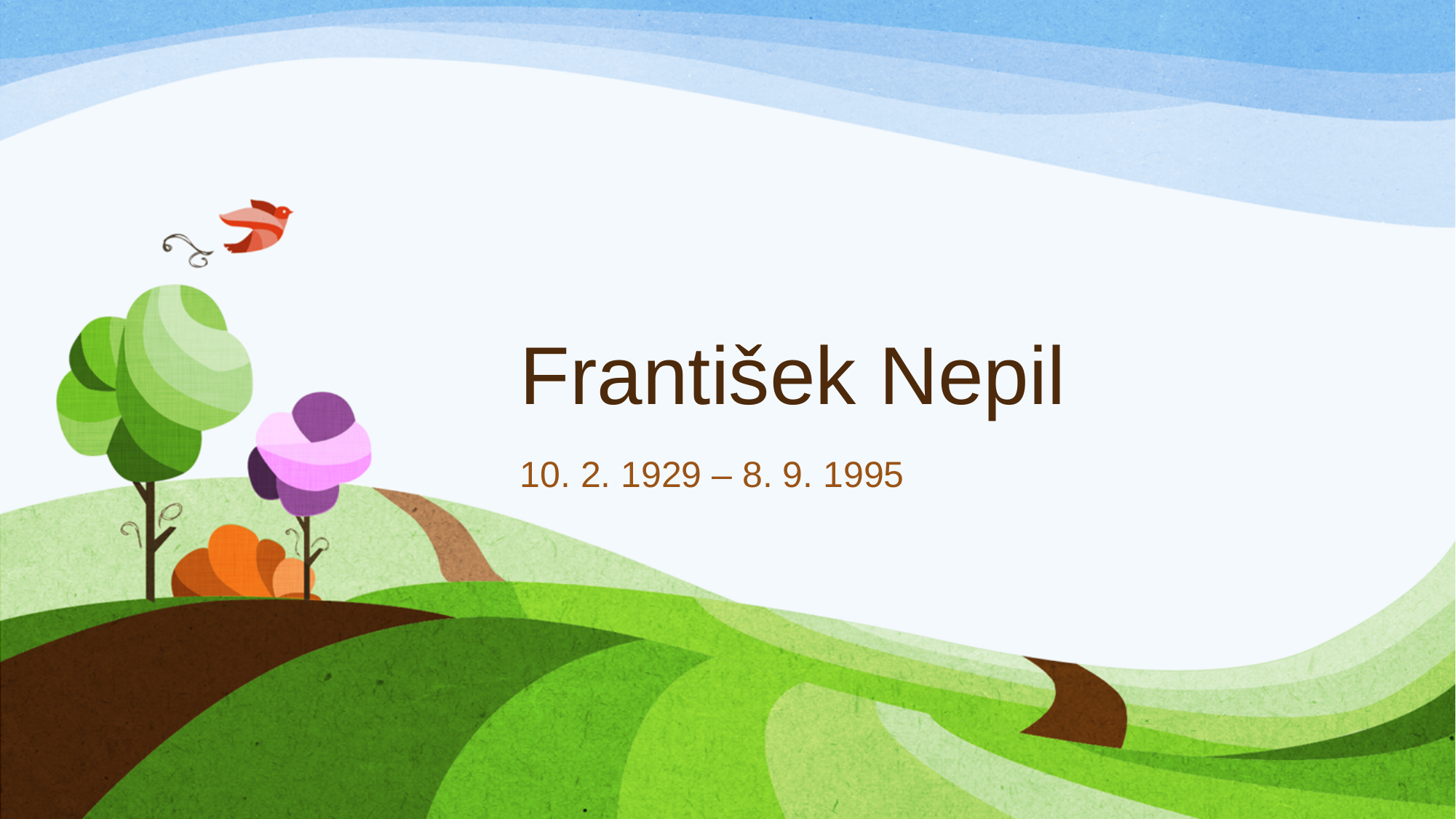

# František Nepil
10. 2. 1929 – 8. 9. 1995